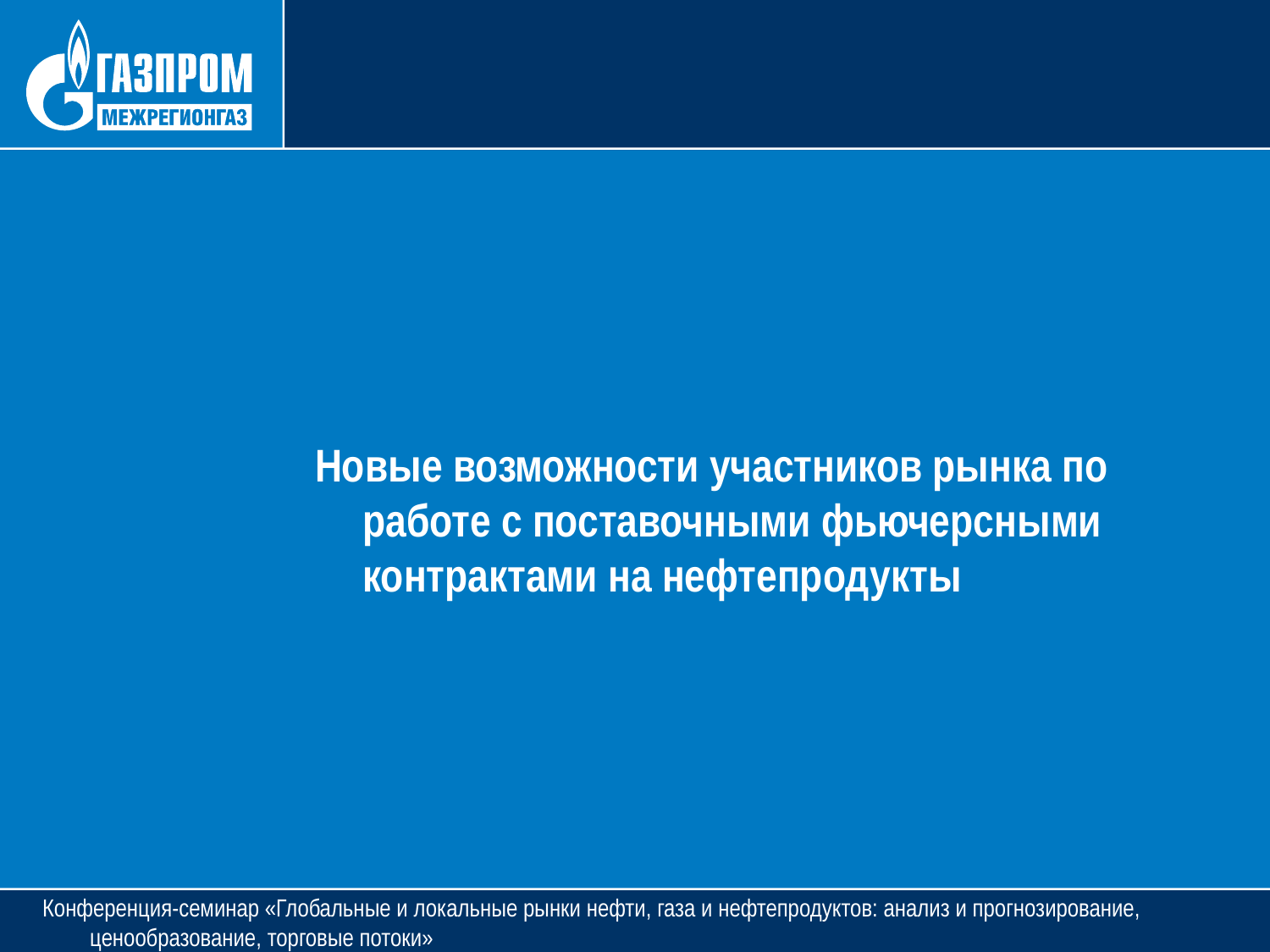

Новые возможности участников рынка по работе с поставочными фьючерсными контрактами на нефтепродукты
Конференция-семинар «Глобальные и локальные рынки нефти, газа и нефтепродуктов: анализ и прогнозирование, ценообразование, торговые потоки»